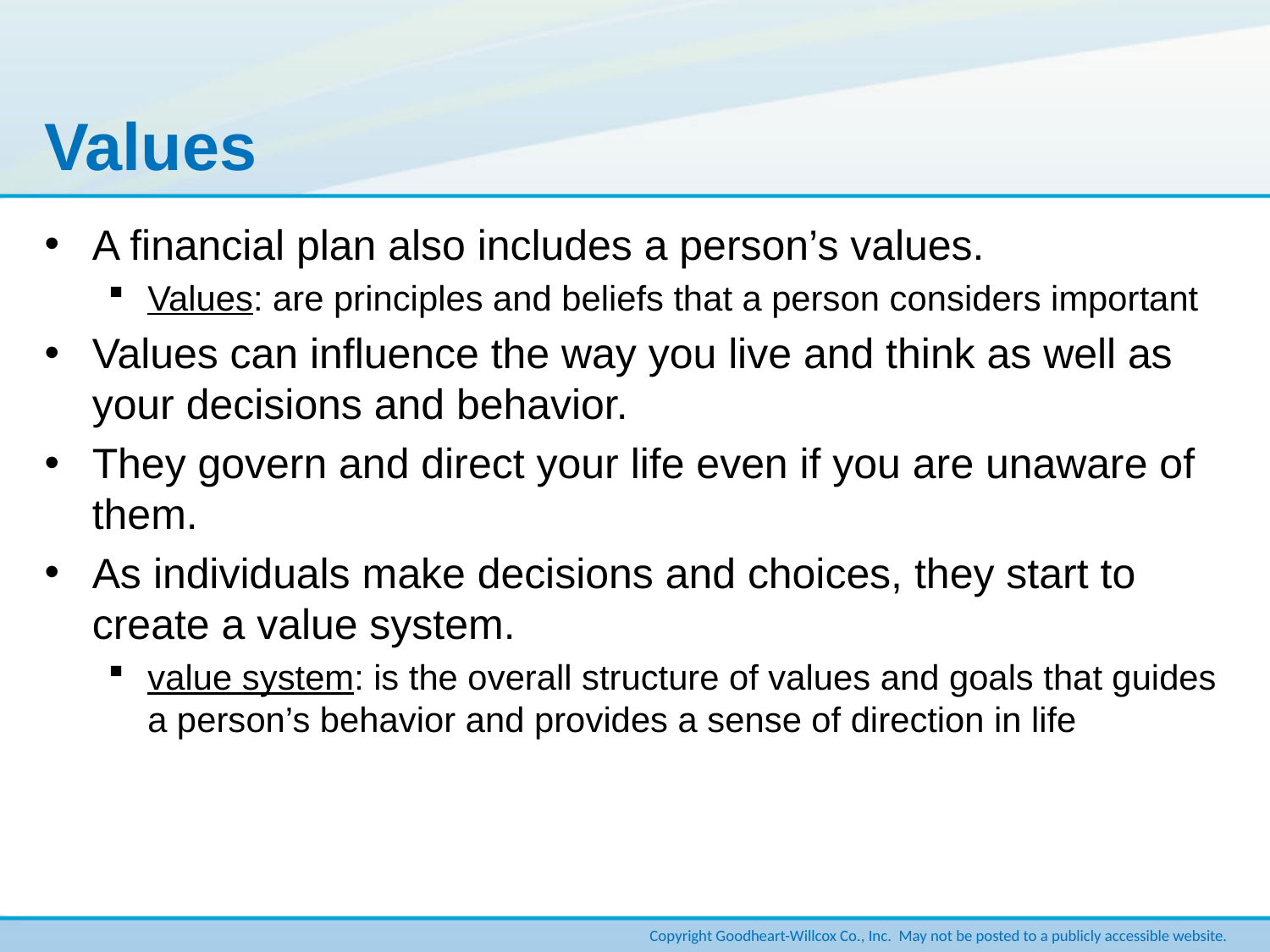

# Values
A financial plan also includes a person’s values.
Values: are principles and beliefs that a person considers important
Values can influence the way you live and think as well as your decisions and behavior.
They govern and direct your life even if you are unaware of them.
As individuals make decisions and choices, they start to create a value system.
value system: is the overall structure of values and goals that guides a person’s behavior and provides a sense of direction in life